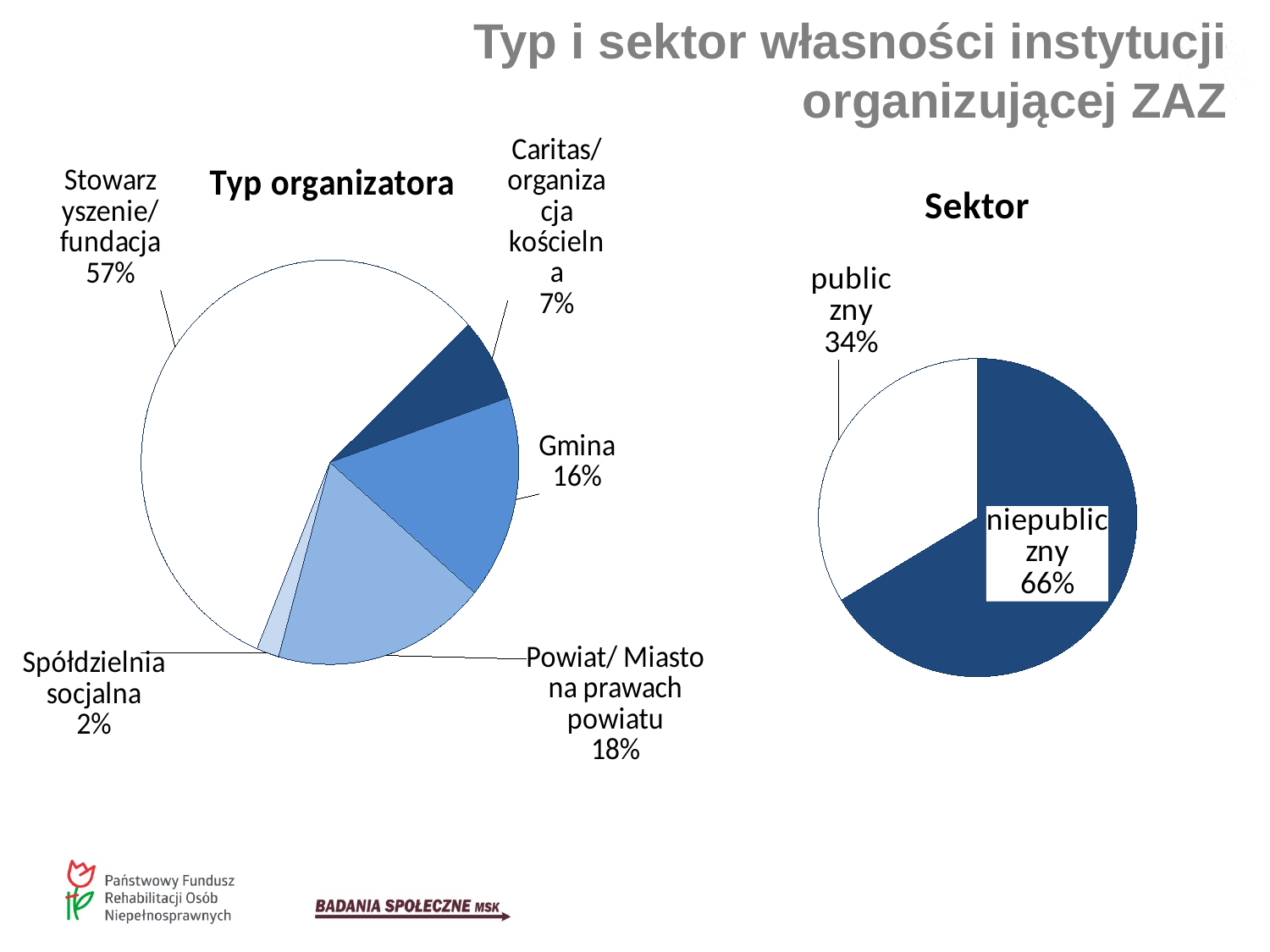

Typ i sektor własności instytucji organizującej ZAZ

### Chart: Typ organizatora

| Category |  |
|---|---|
| Caritas/ organizacja kościelna | 0.0673076923076923 |
| Gmina | 0.16346153846153846 |
| Powiat/ Miasto na prawach powiatu | 0.18269230769230768 |
| Spółdzielnia socjalna | 0.019230769230769232 |
| Stowarzyszenie/ fundacja | 0.5673076923076923 |

### Chart: Sektor

| Category |  |
|---|---|
| niepubliczny | 0.6634615384615384 |
| publiczny | 0.33653846153846156 |